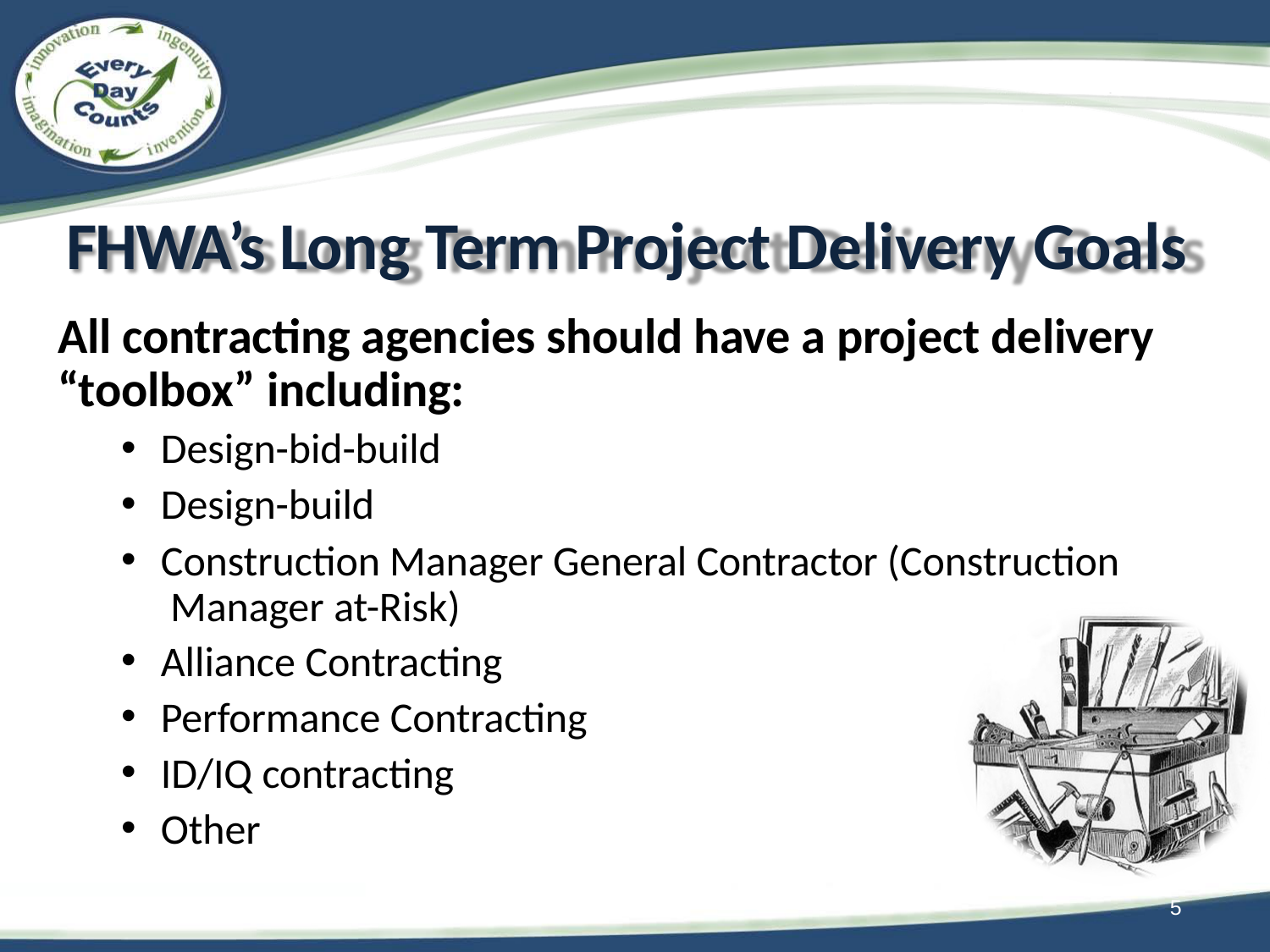

# FHWA’s Long Term Project Delivery Goals
All contracting agencies should have a project delivery  “toolbox” including:
Design-bid-build
Design-build
Construction Manager General Contractor (Construction  Manager at-Risk)
Alliance Contracting
Performance Contracting
ID/IQ contracting
Other

5